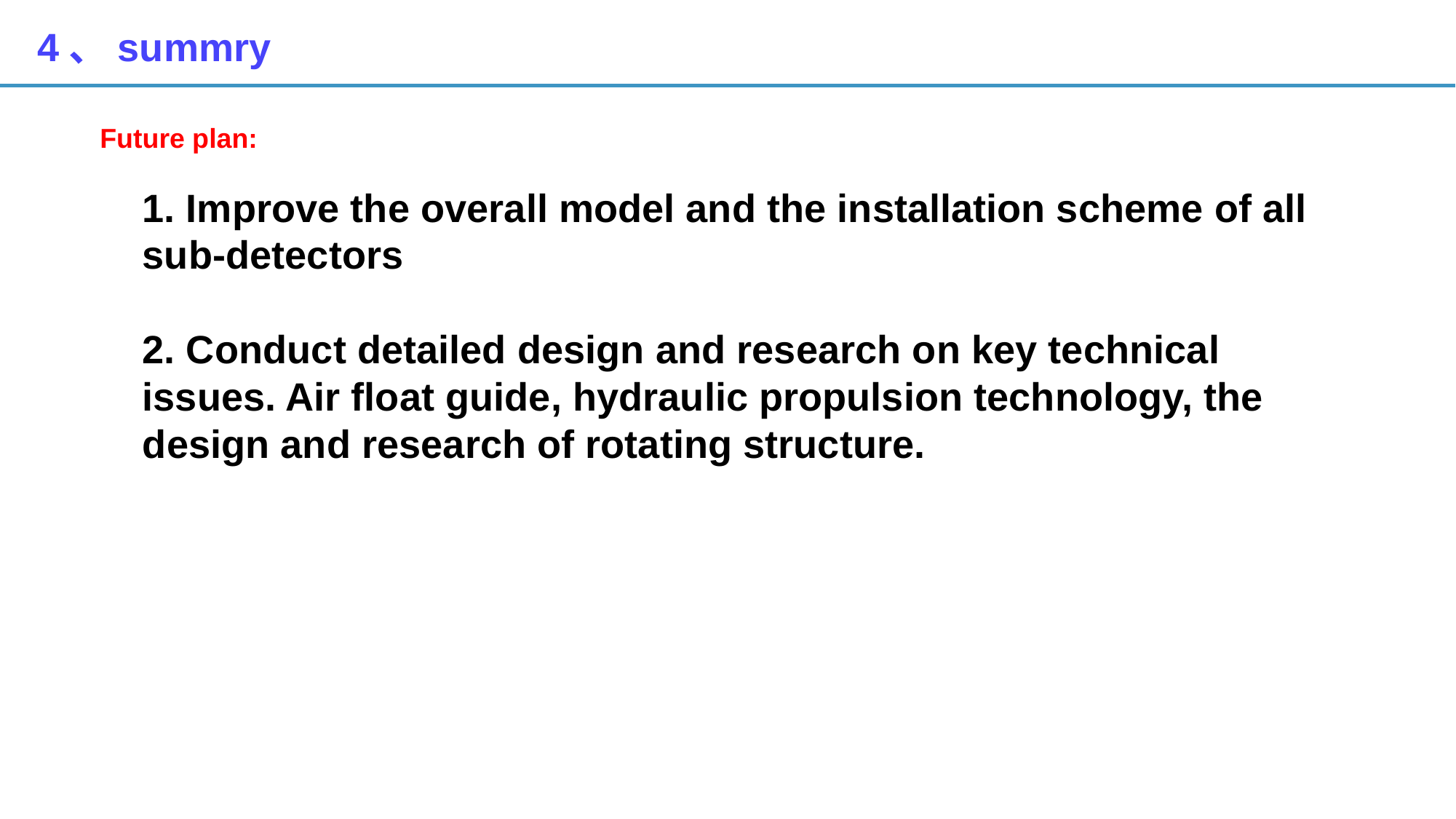

4、summry
Future plan:
1. Improve the overall model and the installation scheme of all sub-detectors

2. Conduct detailed design and research on key technical issues. Air float guide, hydraulic propulsion technology, the design and research of rotating structure.